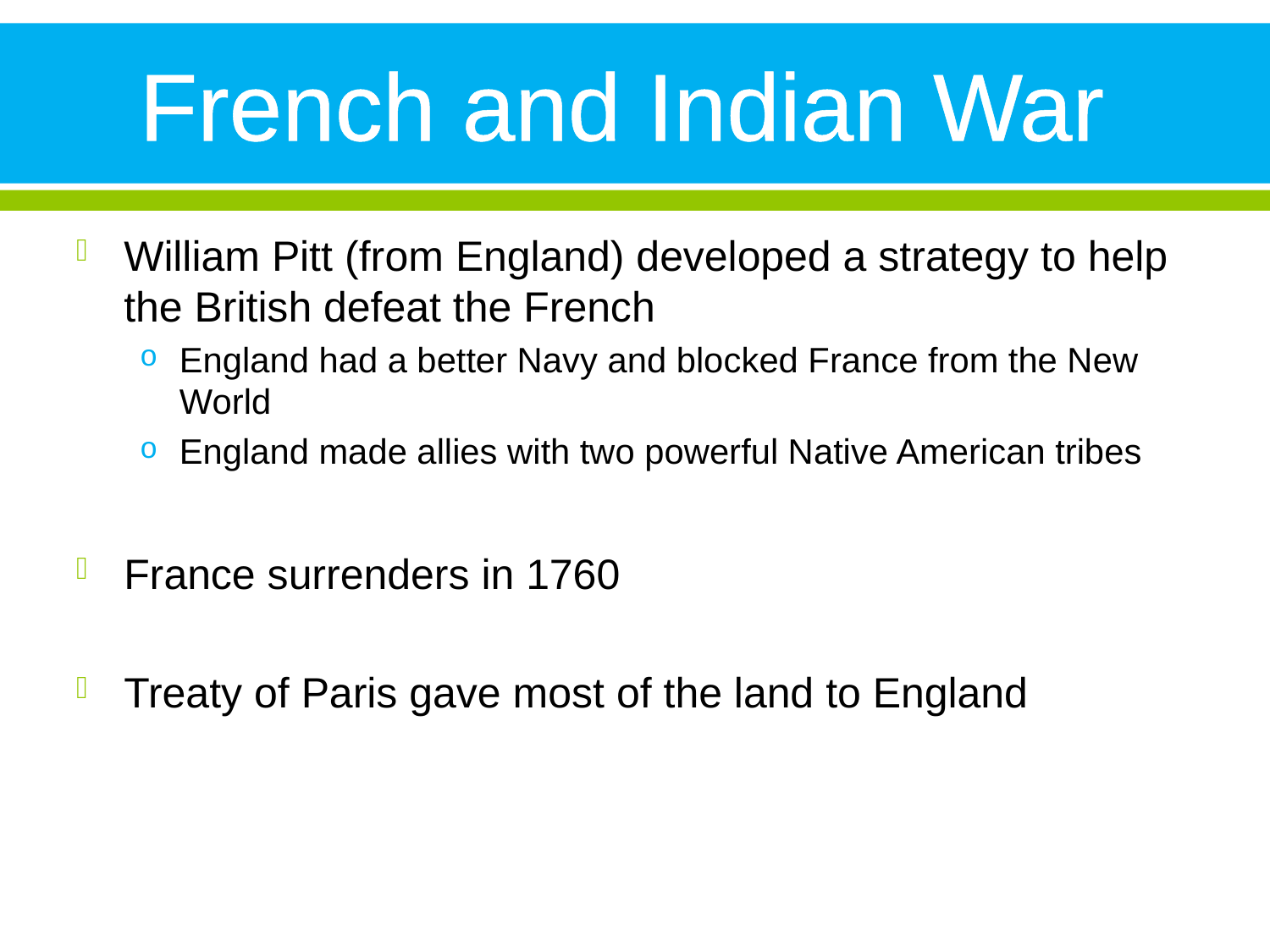

# French and Indian War
William Pitt (from England) developed a strategy to help the British defeat the French
England had a better Navy and blocked France from the New World
England made allies with two powerful Native American tribes

France surrenders in 1760

Treaty of Paris gave most of the land to England